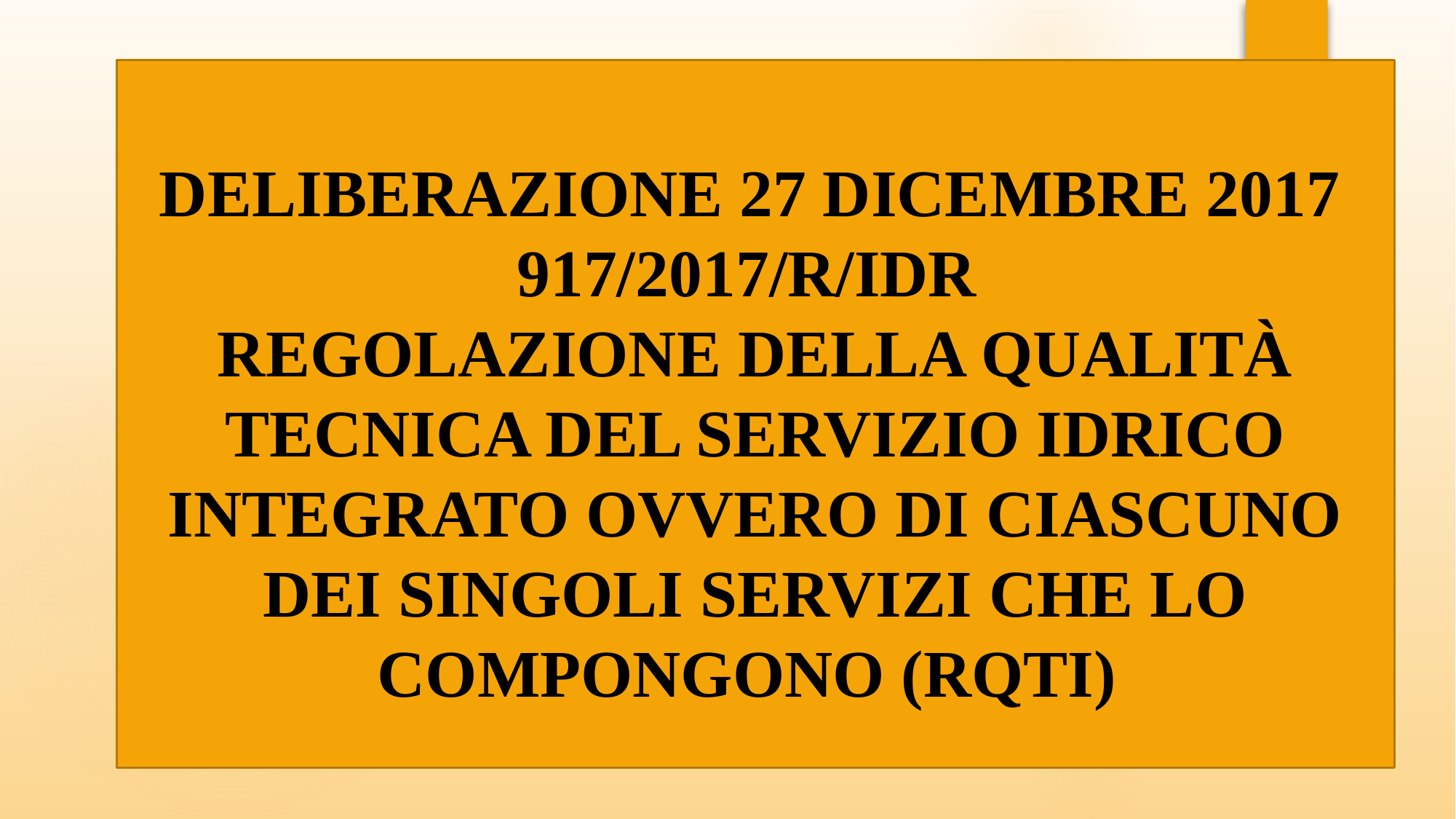

DELIBERAZIONE 27 DICEMBRE 2017
917/2017/R/IDR
REGOLAZIONE DELLA QUALITÀ TECNICA DEL SERVIZIO IDRICO INTEGRATO OVVERO DI CIASCUNO DEI SINGOLI SERVIZI CHE LO COMPONGONO (RQTI)